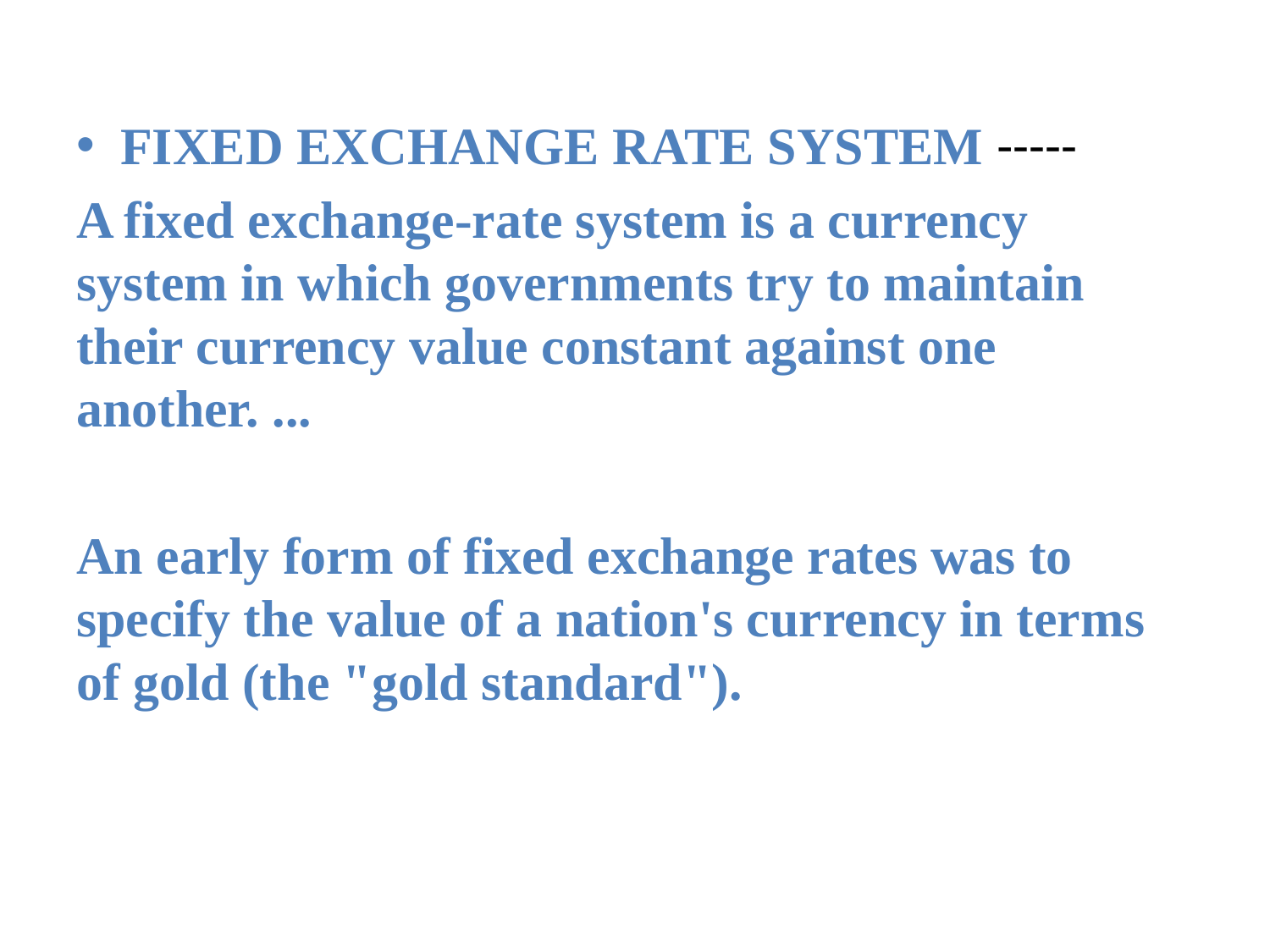

FIXED EXCHANGE RATE SYSTEM -----
A fixed exchange-rate system is a currency system in which governments try to maintain their currency value constant against one another. ...

An early form of fixed exchange rates was to specify the value of a nation's currency in terms of gold (the "gold standard").